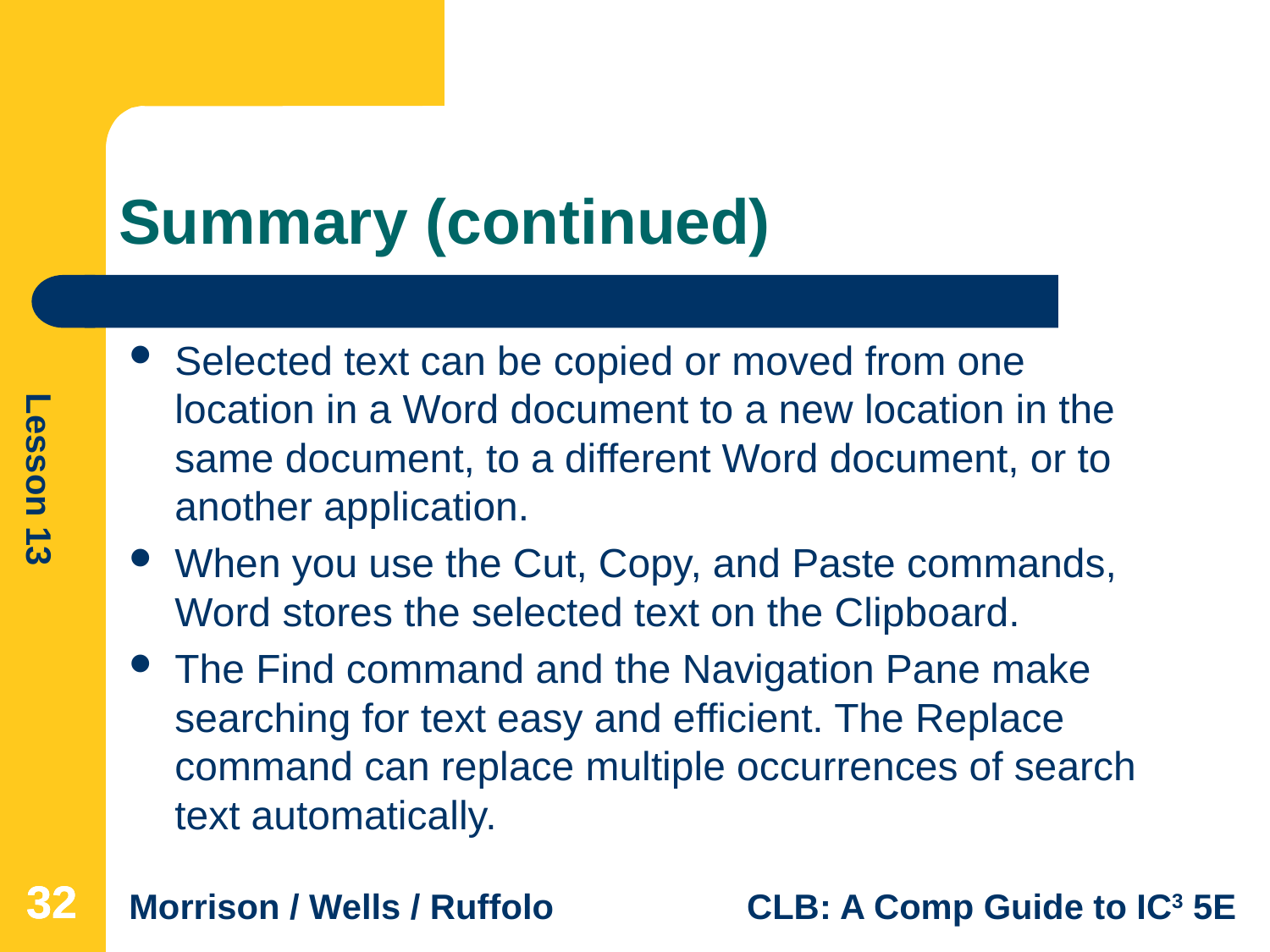

# Summary (continued)
Selected text can be copied or moved from one location in a Word document to a new location in the same document, to a different Word document, or to another application.
When you use the Cut, Copy, and Paste commands, Word stores the selected text on the Clipboard.
The Find command and the Navigation Pane make searching for text easy and efficient. The Replace command can replace multiple occurrences of search text automatically.

32
32
32